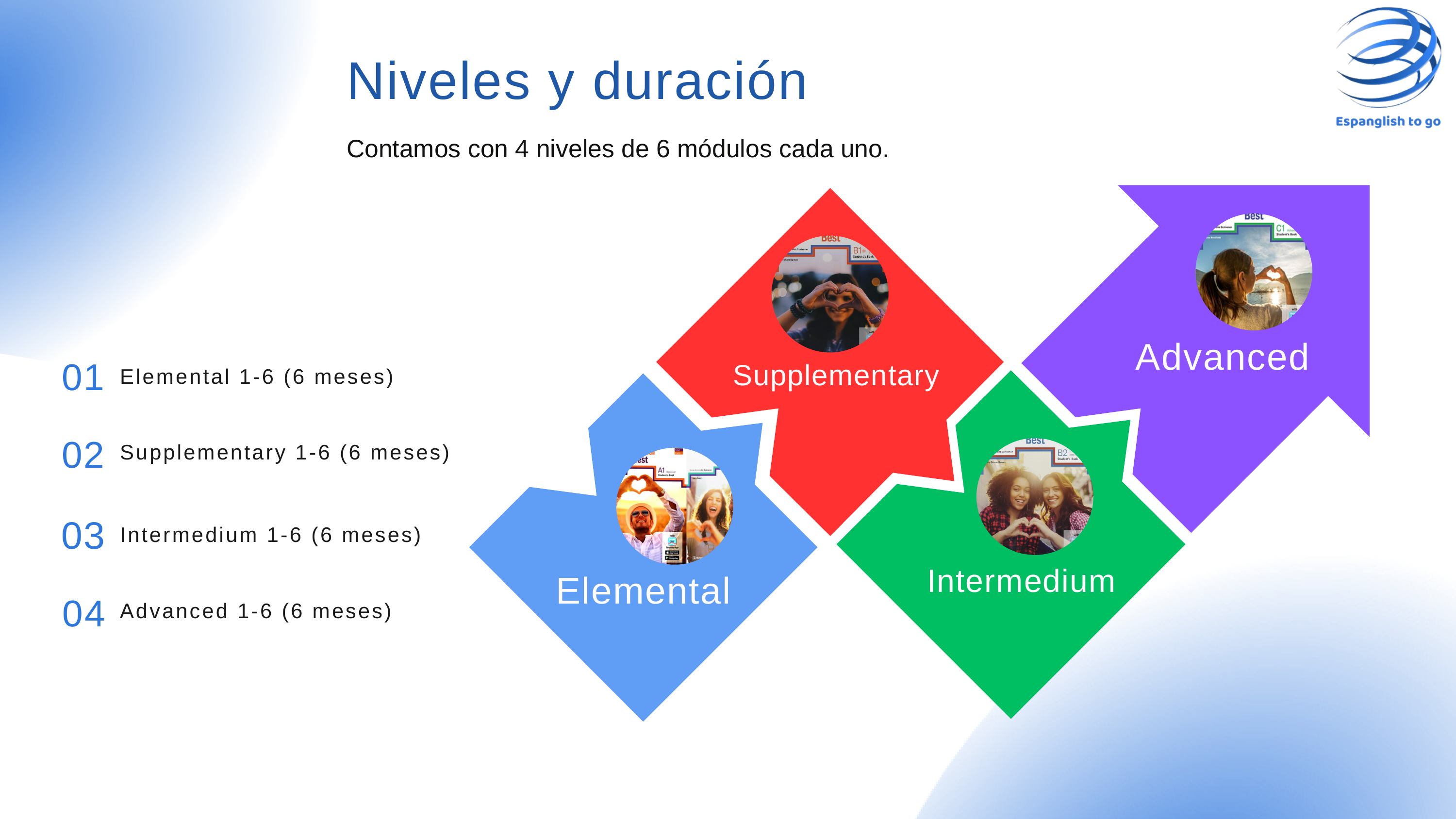

Niveles y duración
Contamos con 4 niveles de 6 módulos cada uno.

Advanced
01
Supplementary
Elemental 1-6 (6 meses)

02
Supplementary 1-6 (6 meses)

03
Intermedium 1-6 (6 meses)

Intermedium
Elemental
04
Advanced 1-6 (6 meses)